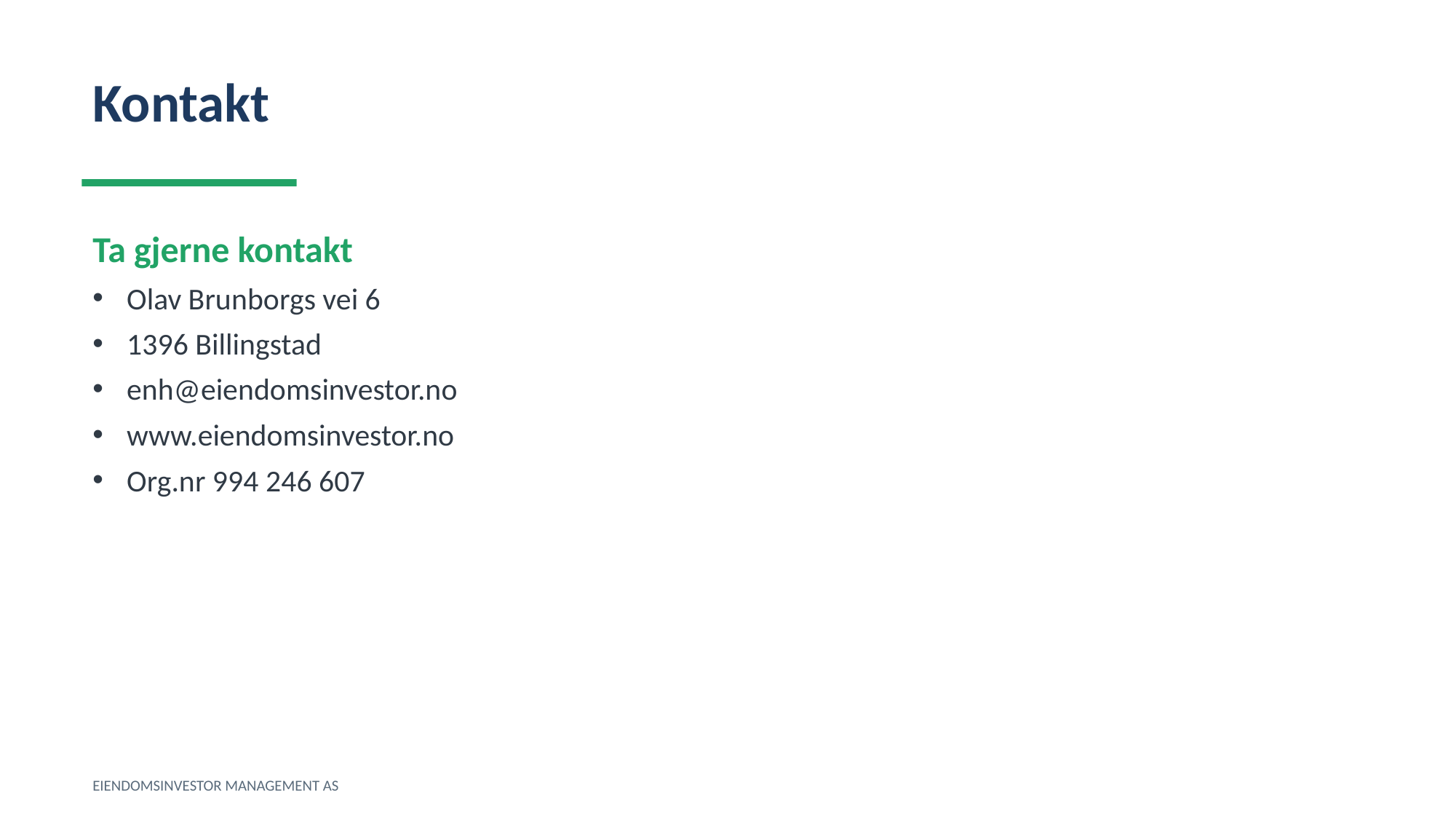

Kontakt

Ta gjerne kontakt
Olav Brunborgs vei 6
1396 Billingstad
enh@eiendomsinvestor.no
www.eiendomsinvestor.no
Org.nr 994 246 607
EIENDOMSINVESTOR MANAGEMENT AS